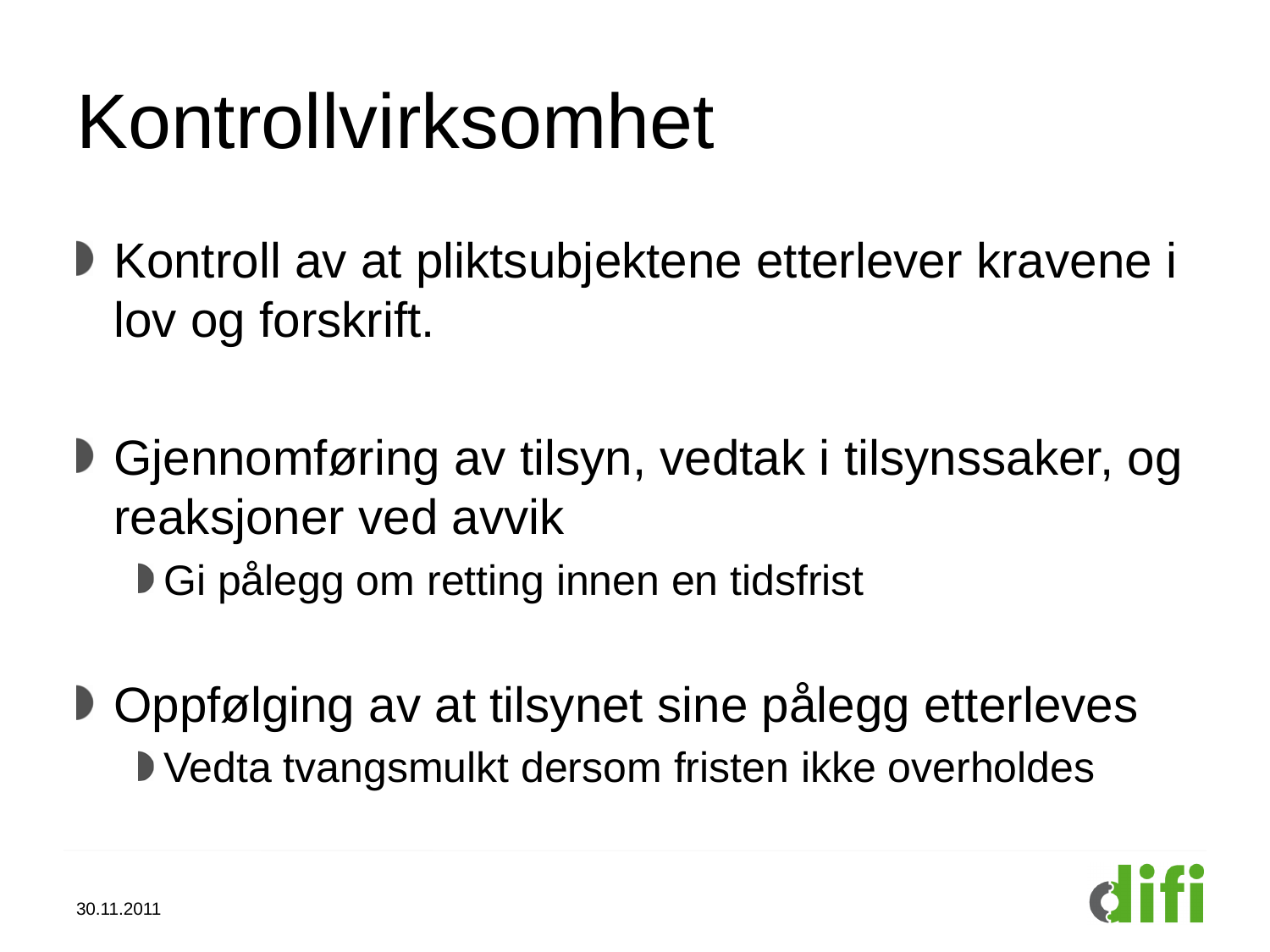

# Kontrollvirksomhet
Kontroll av at pliktsubjektene etterlever kravene i lov og forskrift.

Gjennomføring av tilsyn, vedtak i tilsynssaker, og reaksjoner ved avvik
Gi pålegg om retting innen en tidsfrist

Oppfølging av at tilsynet sine pålegg etterleves
Vedta tvangsmulkt dersom fristen ikke overholdes
30.11.2011